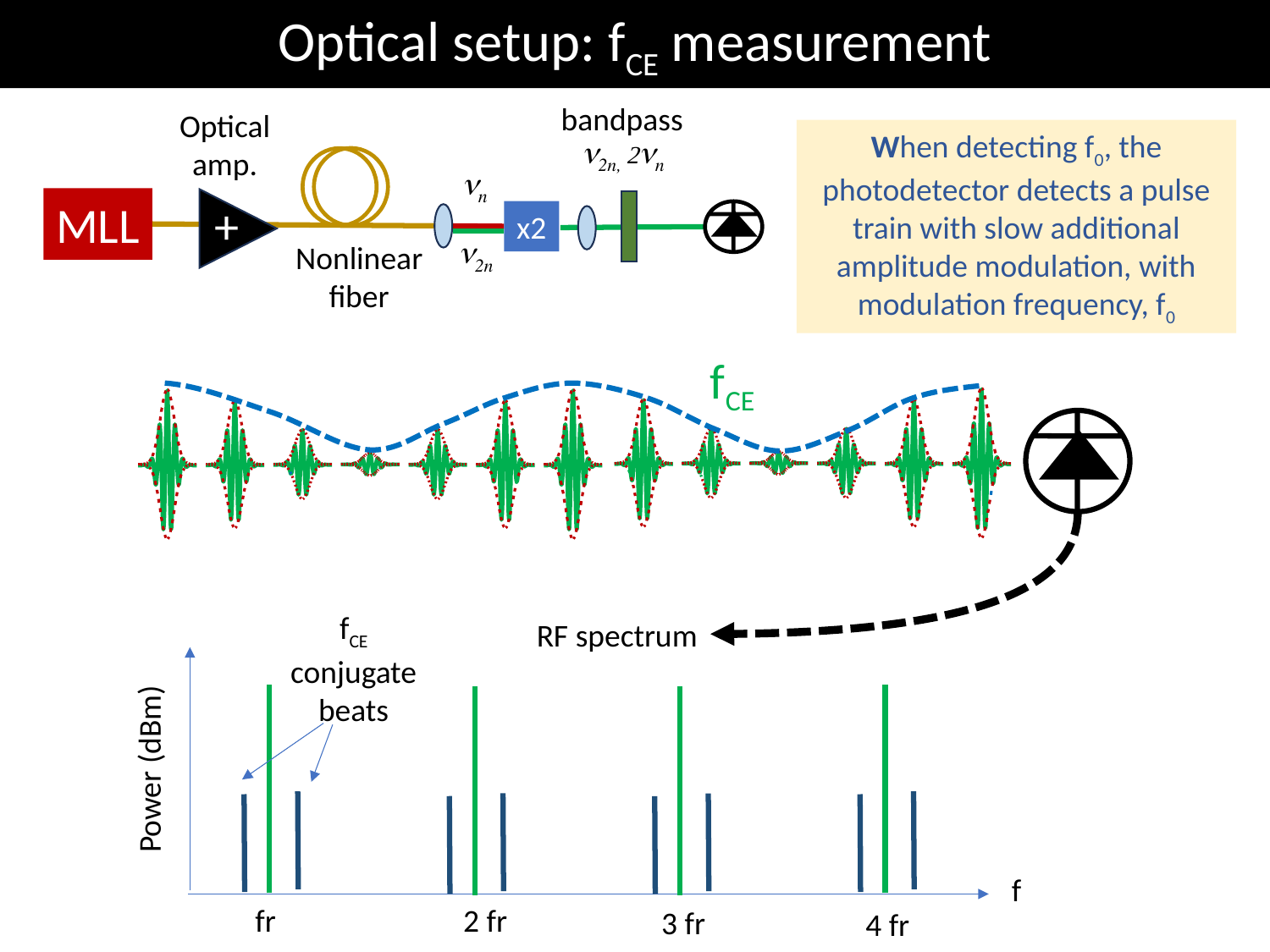

Optical setup: fCE measurement
bandpass
Optical amp.
When detecting f0, the photodetector detects a pulse train with slow additional amplitude modulation, with modulation frequency, f0
ν2n, 2νn

νn
MLL
+

x2

ν2n
Nonlinear fiber
fCE

fCE conjugate beats
RF spectrum
Power (dBm)
f
fr
2 fr
3 fr
4 fr